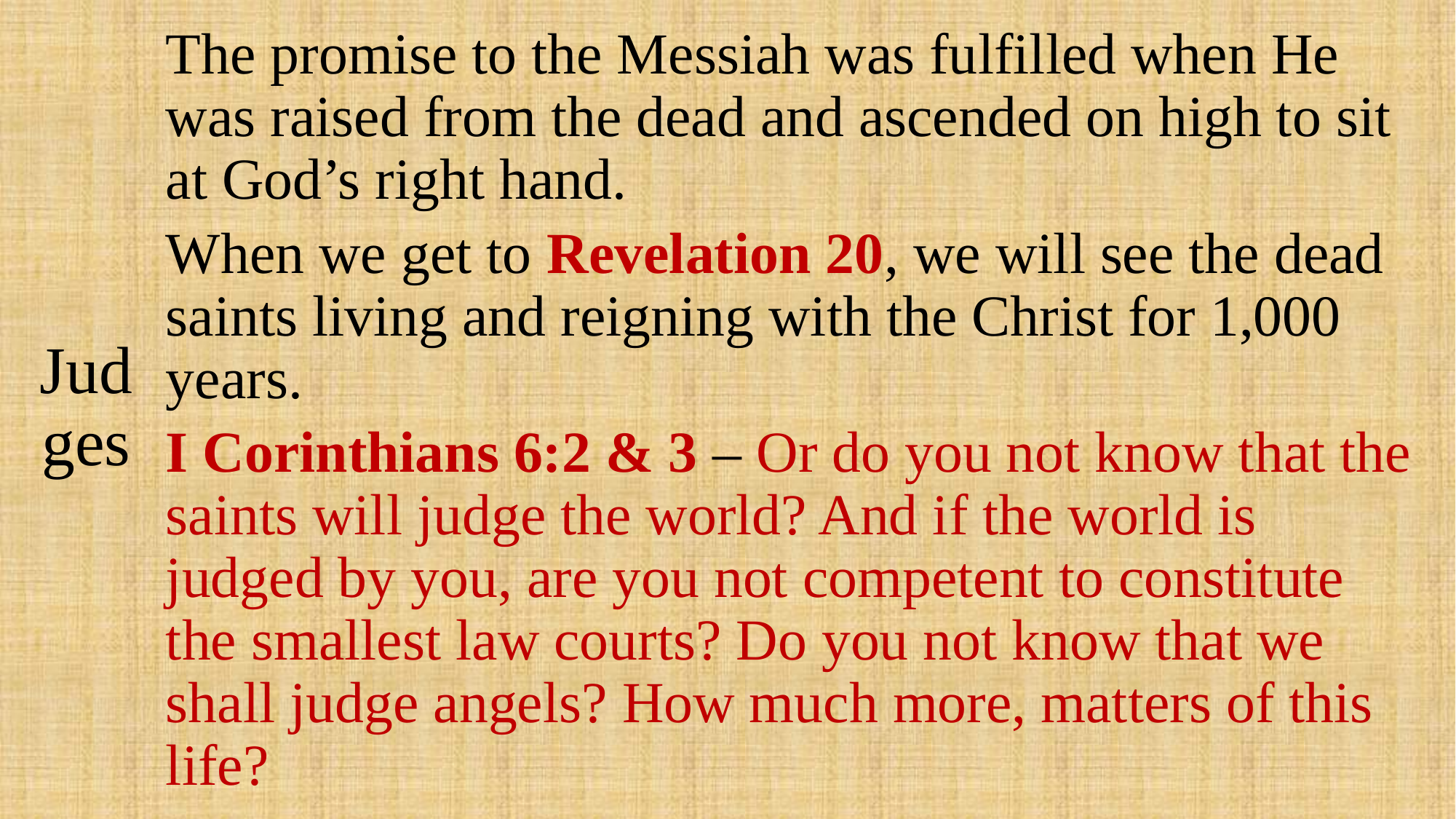

# Judges
The promise to the Messiah was fulfilled when He was raised from the dead and ascended on high to sit at God’s right hand.
When we get to Revelation 20, we will see the dead saints living and reigning with the Christ for 1,000 years.
I Corinthians 6:2 & 3 – Or do you not know that the saints will judge the world? And if the world is judged by you, are you not competent to constitute the smallest law courts? Do you not know that we shall judge angels? How much more, matters of this life?